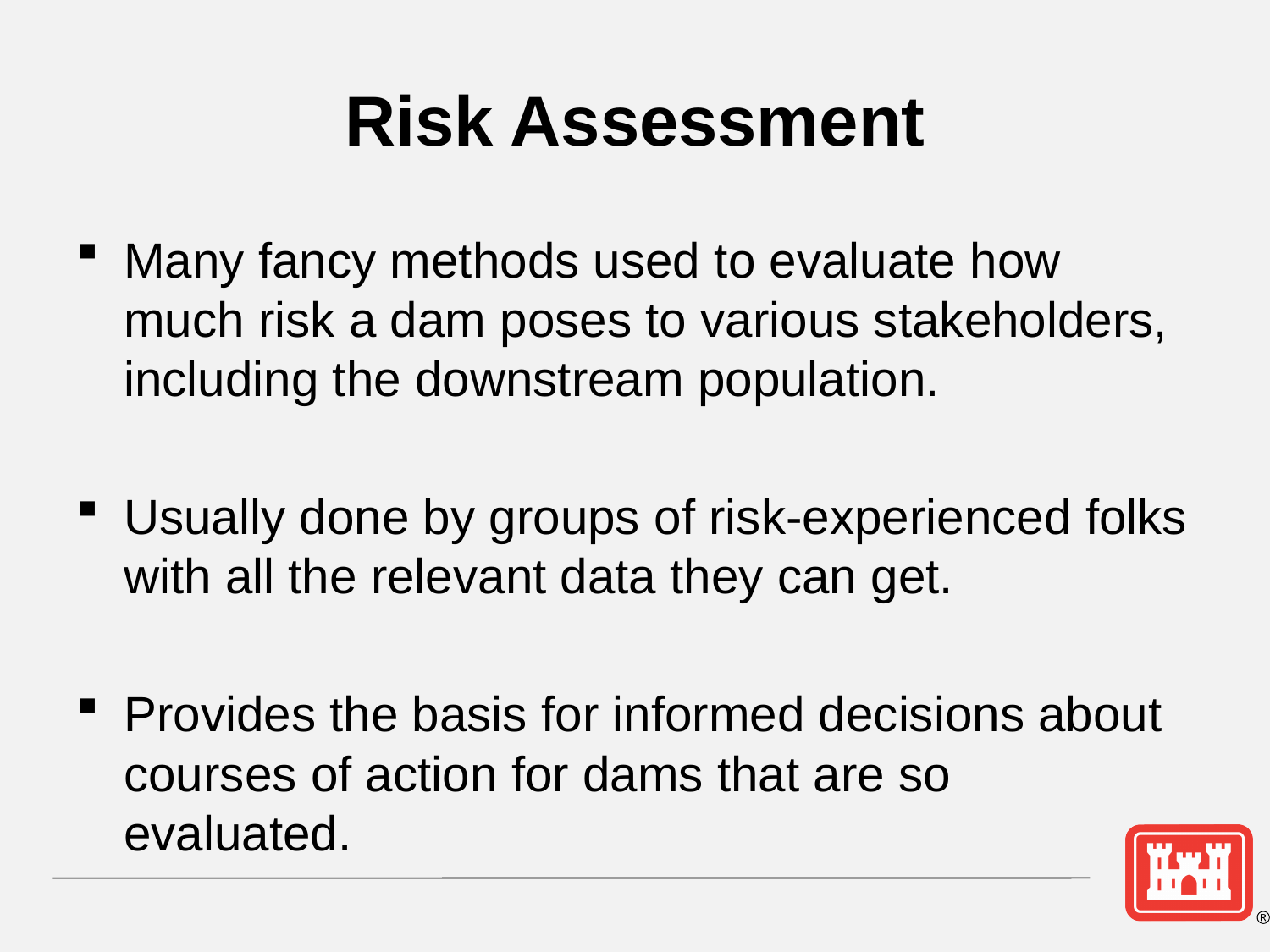

# Risk Assessment
Many fancy methods used to evaluate how much risk a dam poses to various stakeholders, including the downstream population.

Usually done by groups of risk-experienced folks with all the relevant data they can get.

Provides the basis for informed decisions about courses of action for dams that are so evaluated.